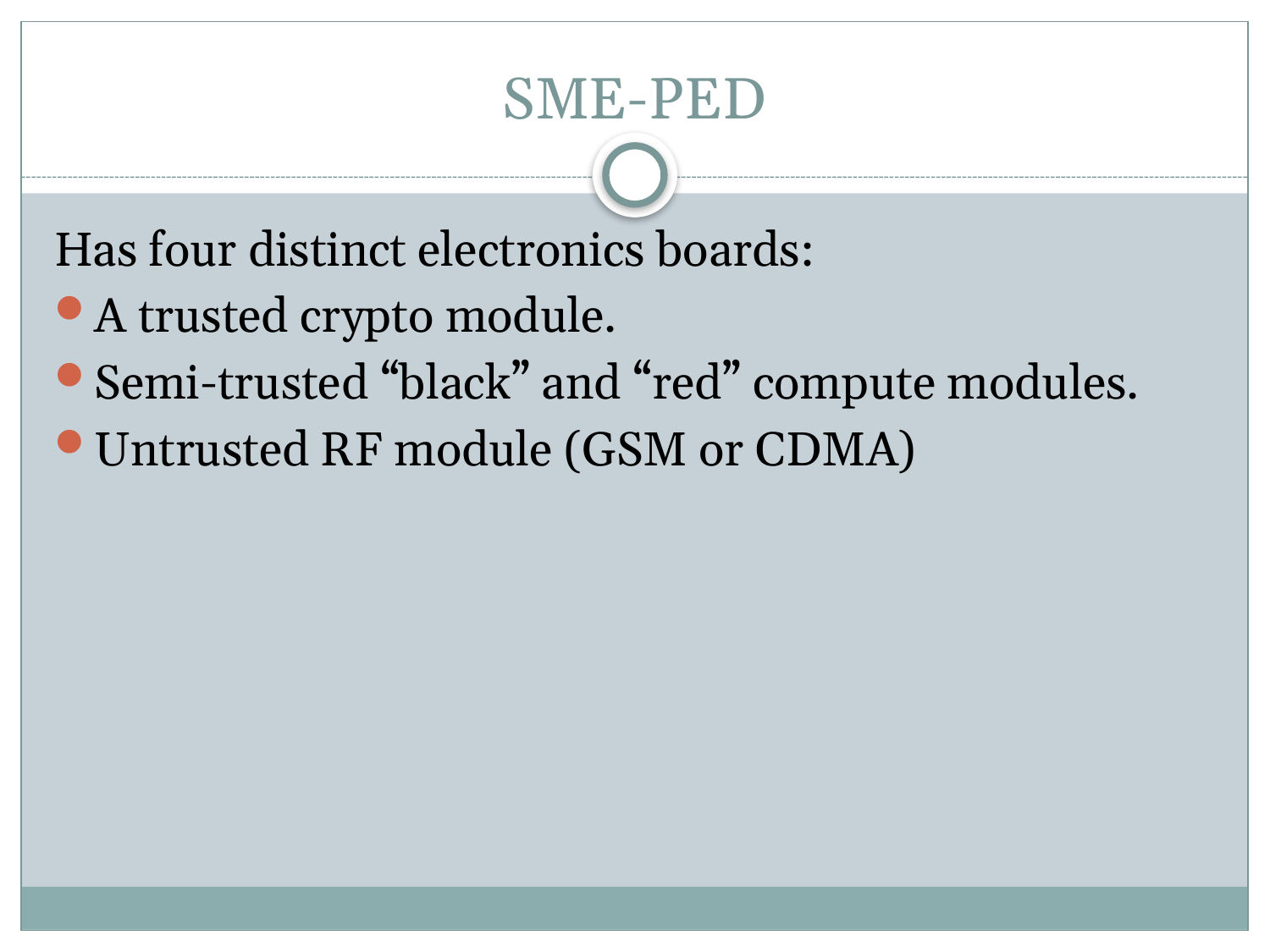

# SME-PED
Has four distinct electronics boards:
A trusted crypto module.
Semi-trusted “black” and “red” compute modules.
Untrusted RF module (GSM or CDMA)